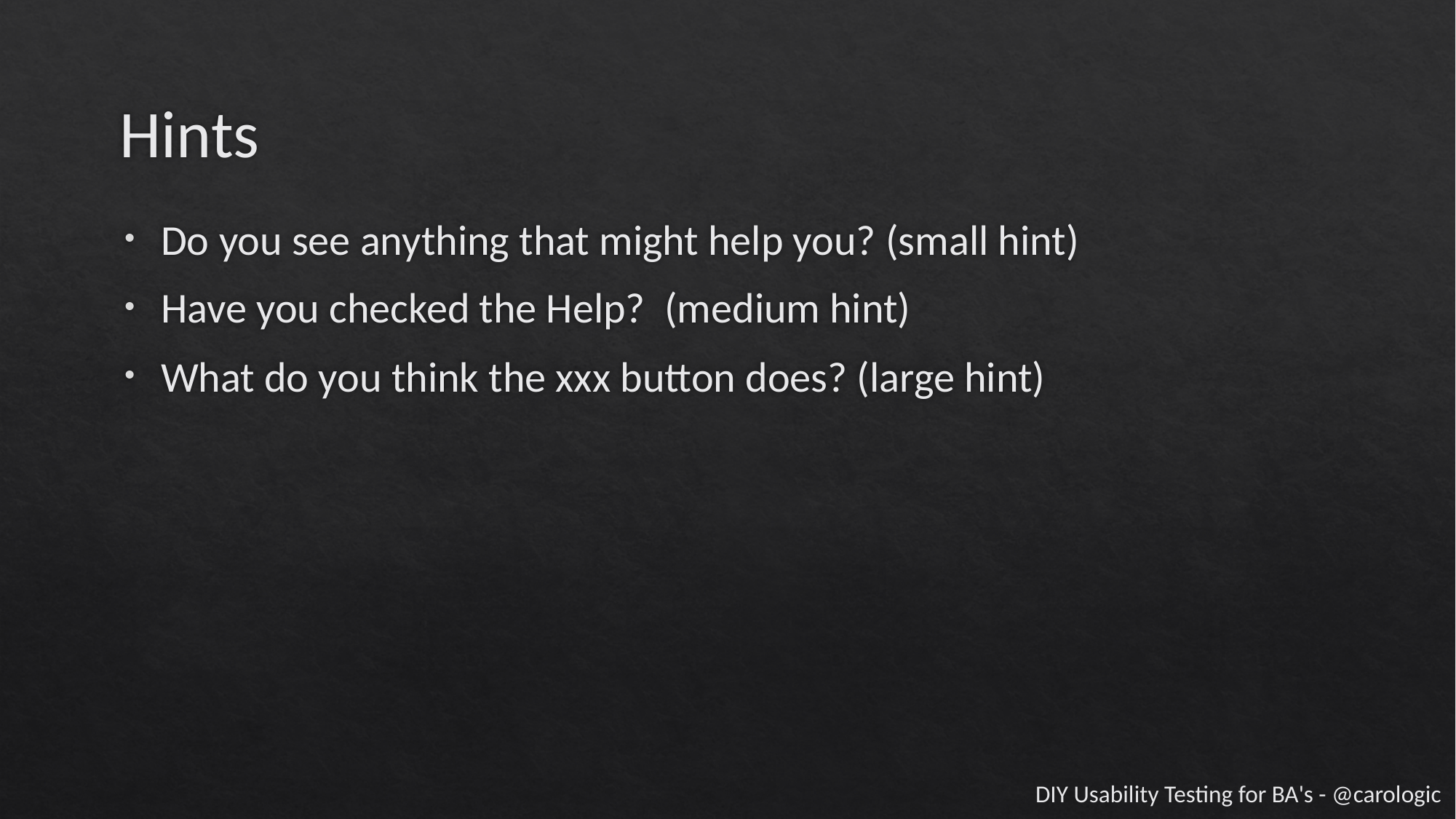

# Hints
Do you see anything that might help you? (small hint)
Have you checked the Help?  (medium hint)
What do you think the xxx button does? (large hint)